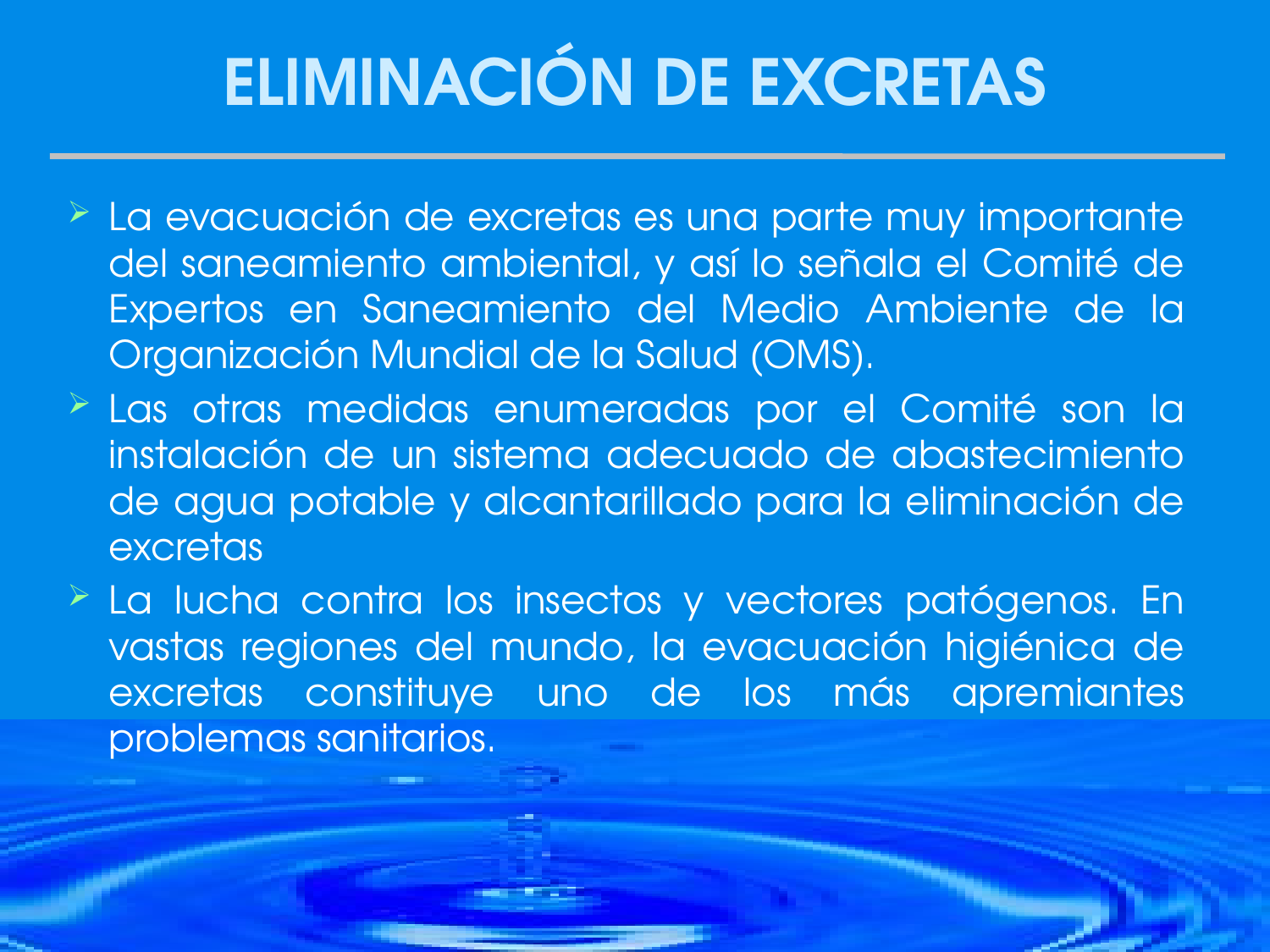

# ELIMINACIÓN DE EXCRETAS
La evacuación de excretas es una parte muy importante del saneamiento ambiental, y así lo señala el Comité de Expertos en Saneamiento del Medio Ambiente de la Organización Mundial de la Salud (OMS).
Las otras medidas enumeradas por el Comité son la instalación de un sistema adecuado de abastecimiento de agua potable y alcantarillado para la eliminación de excretas
La lucha contra los insectos y vectores patógenos. En vastas regiones del mundo, la evacuación higiénica de excretas constituye uno de los más apremiantes problemas sanitarios.